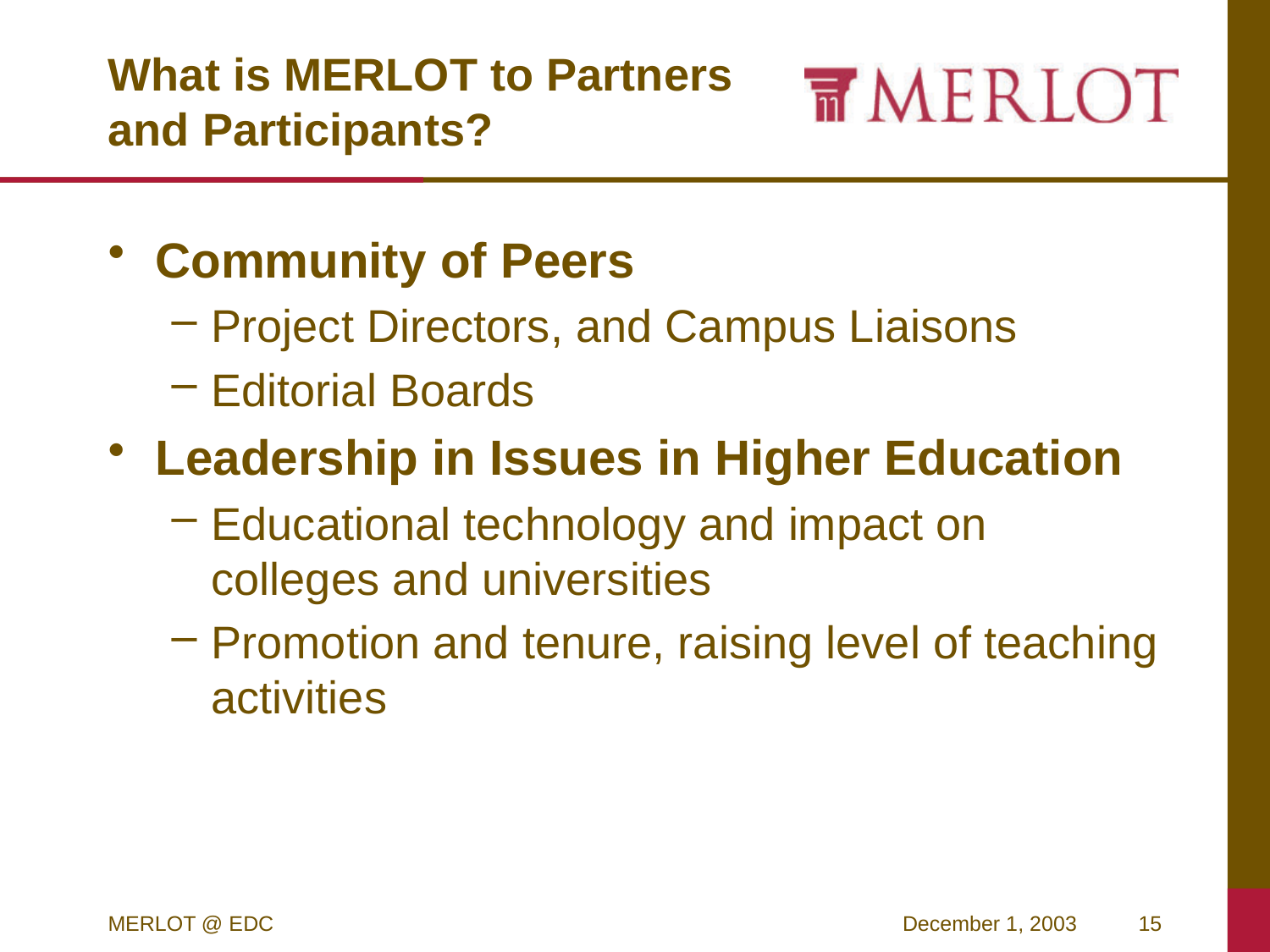

# What is MERLOT to Partners and Participants?
Community of Peers
Project Directors, and Campus Liaisons
Editorial Boards
Leadership in Issues in Higher Education
Educational technology and impact on colleges and universities
Promotion and tenure, raising level of teaching activities
MERLOT @ EDC
December 1, 2003
15